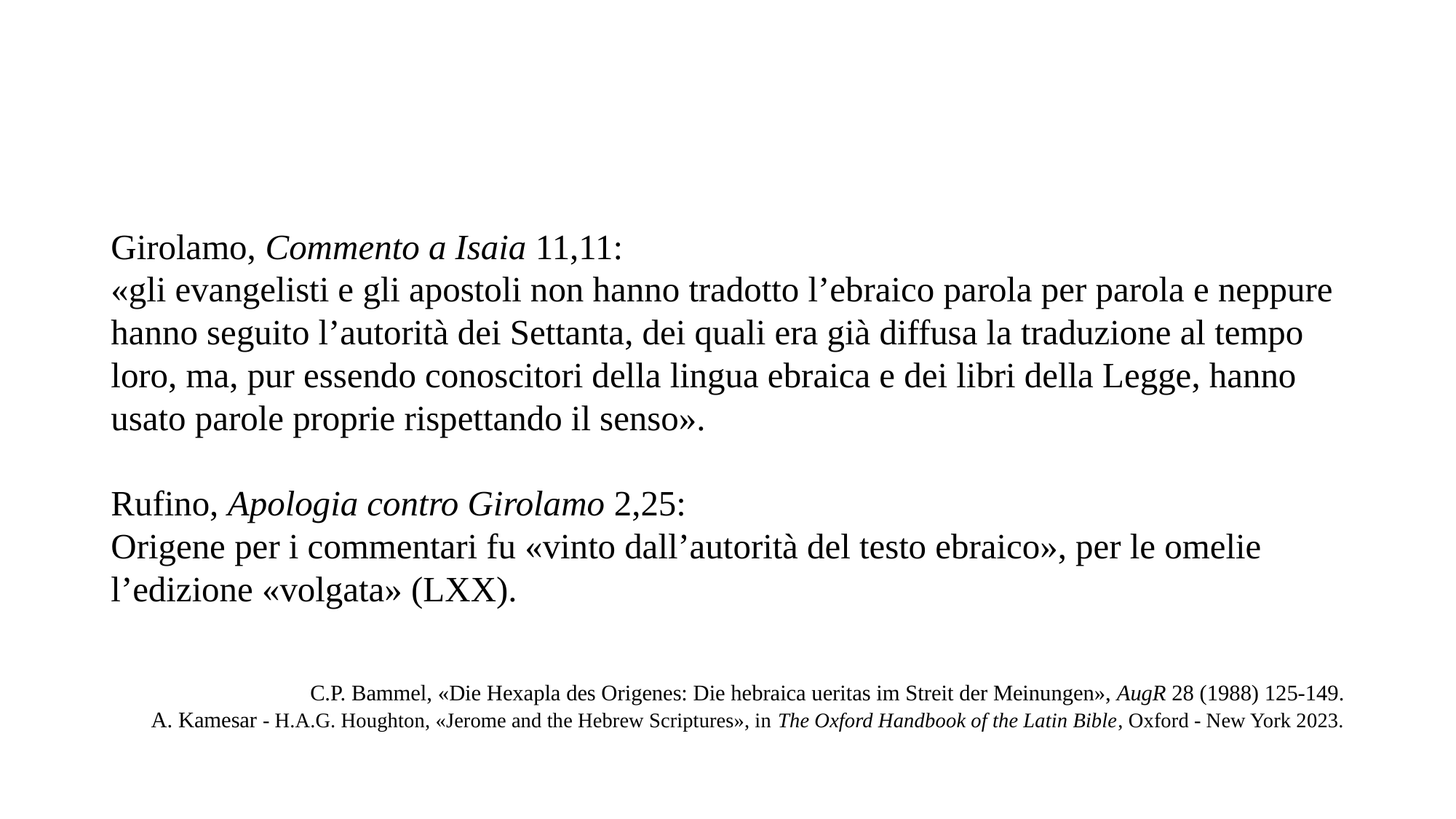

Girolamo, Commento a Isaia 11,11:
«gli evangelisti e gli apostoli non hanno tradotto l’ebraico parola per parola e neppure hanno seguito l’autorità dei Settanta, dei quali era già diffusa la traduzione al tempo loro, ma, pur essendo conoscitori della lingua ebraica e dei libri della Legge, hanno usato parole proprie rispettando il senso».

Rufino, Apologia contro Girolamo 2,25:
Origene per i commentari fu «vinto dall’autorità del testo ebraico», per le omelie l’edizione «volgata» (LXX).

C.P. Bammel, «Die Hexapla des Origenes: Die hebraica ueritas im Streit der Meinungen», AugR 28 (1988) 125-149.
A. Kamesar - H.A.G. Houghton, «Jerome and the Hebrew Scriptures», in The Oxford Handbook of the Latin Bible, Oxford - New York 2023.